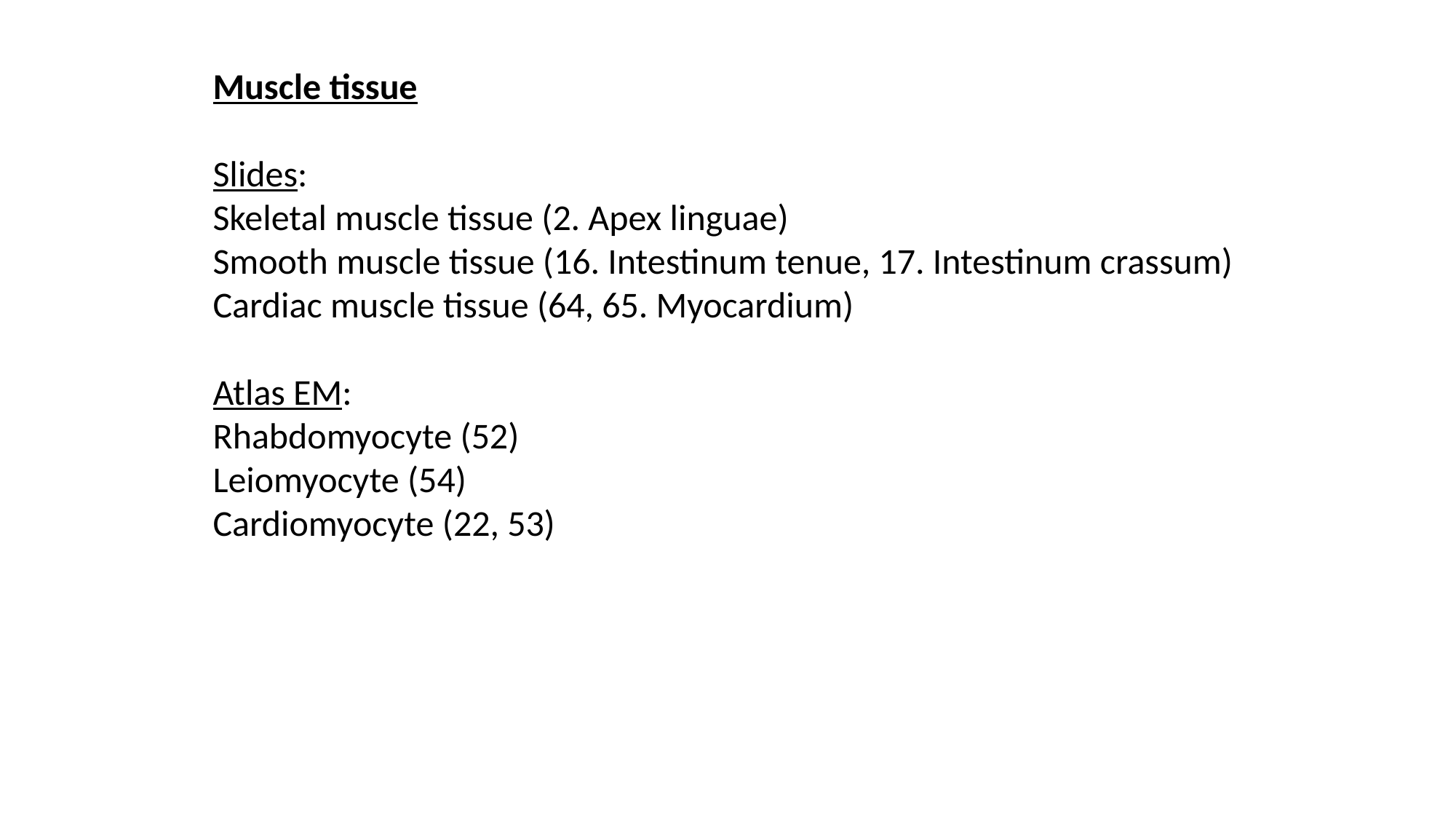

Muscle tissue

Slides:
Skeletal muscle tissue (2. Apex linguae)
Smooth muscle tissue (16. Intestinum tenue, 17. Intestinum crassum)
Cardiac muscle tissue (64, 65. Myocardium)

Atlas EM:
Rhabdomyocyte (52)
Leiomyocyte (54)
Cardiomyocyte (22, 53)